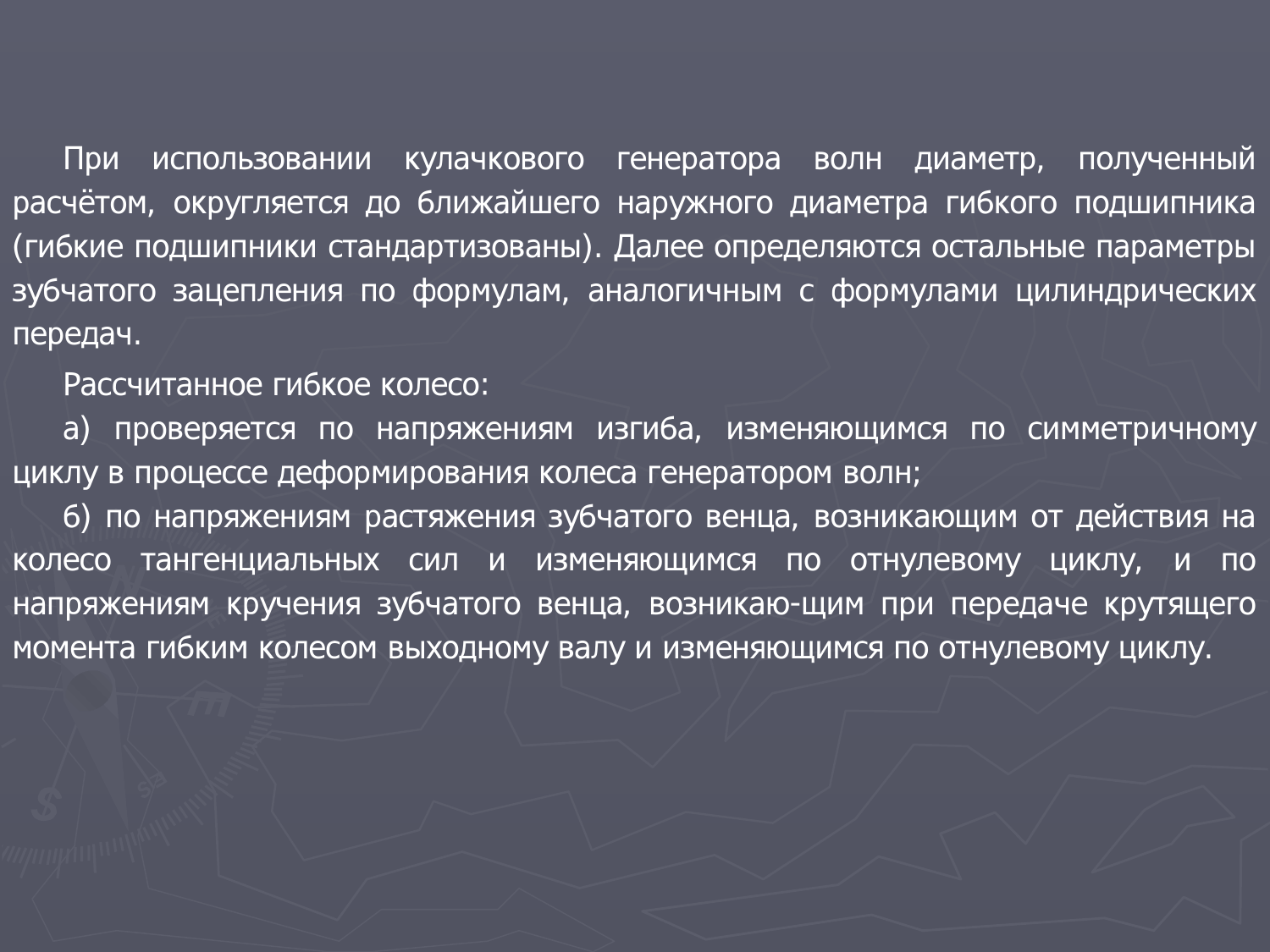

При использовании кулачкового генератора волн диаметр, полученный расчётом, округляется до ближайшего наружного диаметра гибкого подшипника (гибкие подшипники стандартизованы). Далее определяются остальные параметры зубчатого зацепления по формулам, аналогичным с формулами цилиндрических передач.
Рассчитанное гибкое колесо:
а) проверяется по напряжениям изгиба, изменяющимся по симметричному циклу в процессе деформирования колеса генератором волн;
б) по напряжениям растяжения зубчатого венца, возникающим от действия на колесо тангенциальных сил и изменяющимся по отнулевому циклу, и по напряжениям кручения зубчатого венца, возникаю-щим при передаче крутящего момента гибким колесом выходному валу и изменяющимся по отнулевому циклу.